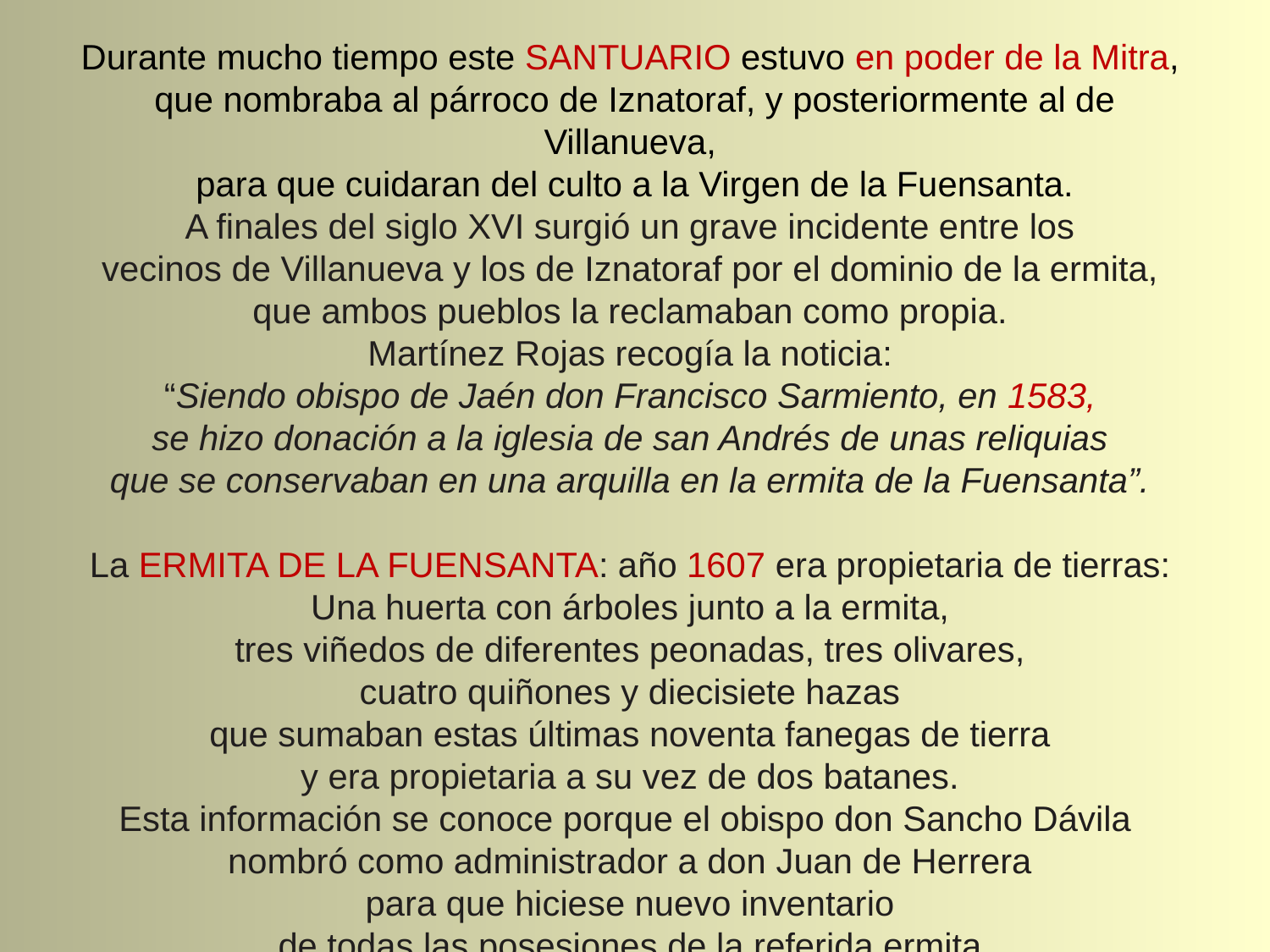

Durante mucho tiempo este SANTUARIO estuvo en poder de la Mitra,
que nombraba al párroco de Iznatoraf, y posteriormente al de Villanueva,
para que cuidaran del culto a la Virgen de la Fuensanta.
A finales del siglo XVI surgió un grave incidente entre los
vecinos de Villanueva y los de Iznatoraf por el dominio de la ermita,
que ambos pueblos la reclamaban como propia.
Martínez Rojas recogía la noticia:
“Siendo obispo de Jaén don Francisco Sarmiento, en 1583,
se hizo donación a la iglesia de san Andrés de unas reliquias
que se conservaban en una arquilla en la ermita de la Fuensanta”.

La ERMITA DE LA FUENSANTA: año 1607 era propietaria de tierras:
Una huerta con árboles junto a la ermita,
tres viñedos de diferentes peonadas, tres olivares,
cuatro quiñones y diecisiete hazas
que sumaban estas últimas noventa fanegas de tierra
y era propietaria a su vez de dos batanes.
Esta información se conoce porque el obispo don Sancho Dávila
nombró como administrador a don Juan de Herrera
para que hiciese nuevo inventario
de todas las posesiones de la referida ermita.